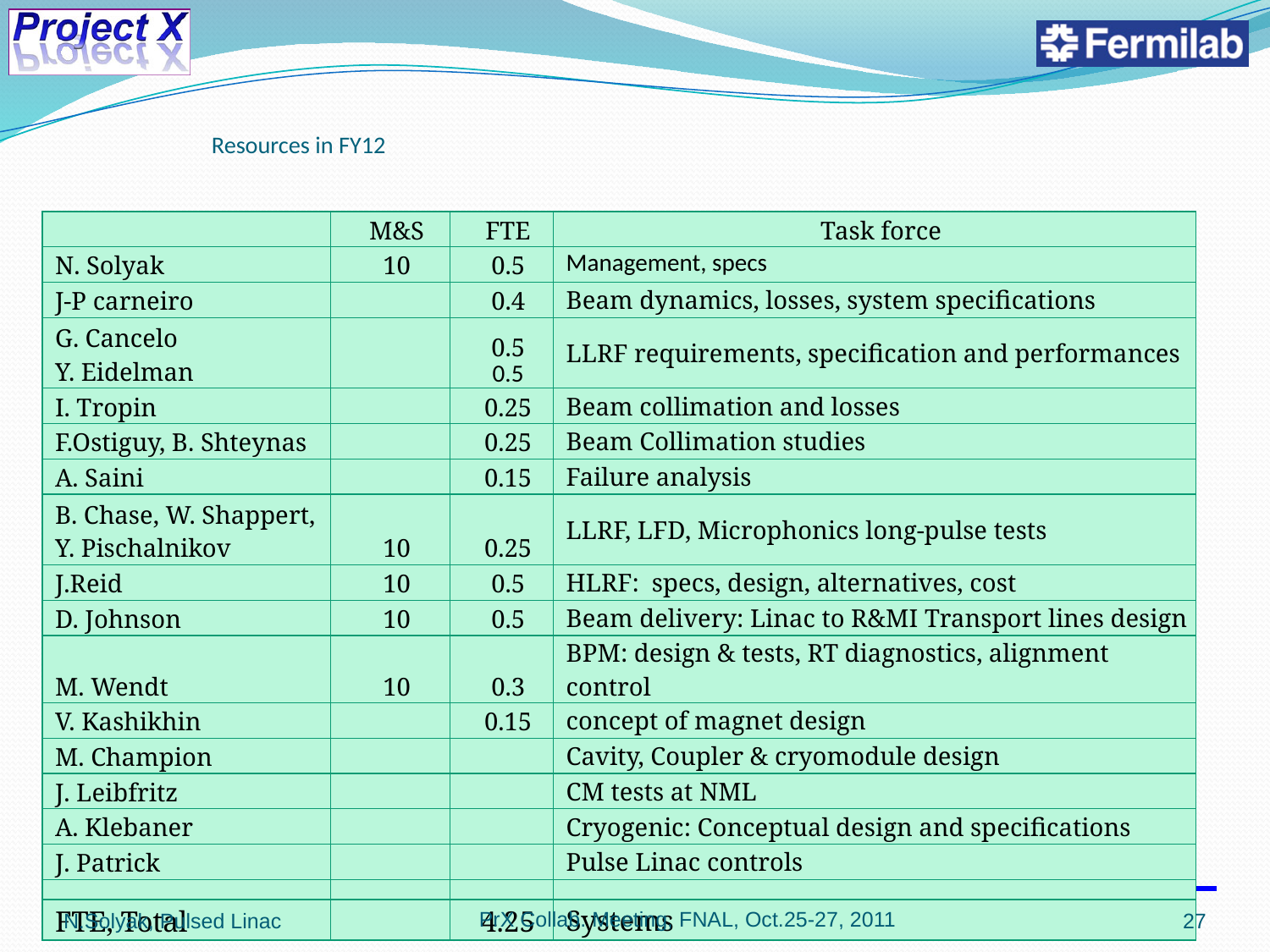

# Resources in FY12
|  | M&S | FTE | Task force |
| --- | --- | --- | --- |
| N. Solyak | 10 | 0.5 | Management, specs |
| J-P carneiro |  | 0.4 | Beam dynamics, losses, system specifications |
| G. Cancelo Y. Eidelman |  | 0.5 0.5 | LLRF requirements, specification and performances |
| I. Tropin |  | 0.25 | Beam collimation and losses |
| F.Ostiguy, B. Shteynas |  | 0.25 | Beam Collimation studies |
| A. Saini |  | 0.15 | Failure analysis |
| B. Chase, W. Shappert, Y. Pischalnikov | 10 | 0.25 | LLRF, LFD, Microphonics long-pulse tests |
| J.Reid | 10 | 0.5 | HLRF: specs, design, alternatives, cost |
| D. Johnson | 10 | 0.5 | Beam delivery: Linac to R&MI Transport lines design |
| M. Wendt | 10 | 0.3 | BPM: design & tests, RT diagnostics, alignment control |
| V. Kashikhin |  | 0.15 | concept of magnet design |
| M. Champion |  |  | Cavity, Coupler & cryomodule design |
| J. Leibfritz |  |  | CM tests at NML |
| A. Klebaner |  |  | Cryogenic: Conceptual design and specifications |
| J. Patrick |  |  | Pulse Linac controls |
|  |  |  |  |
| FTE, Total |  | 4.25 | Systems |
PrX Collab. Meeting, FNAL, Oct.25-27, 2011
N.Solyak, Pulsed Linac
27